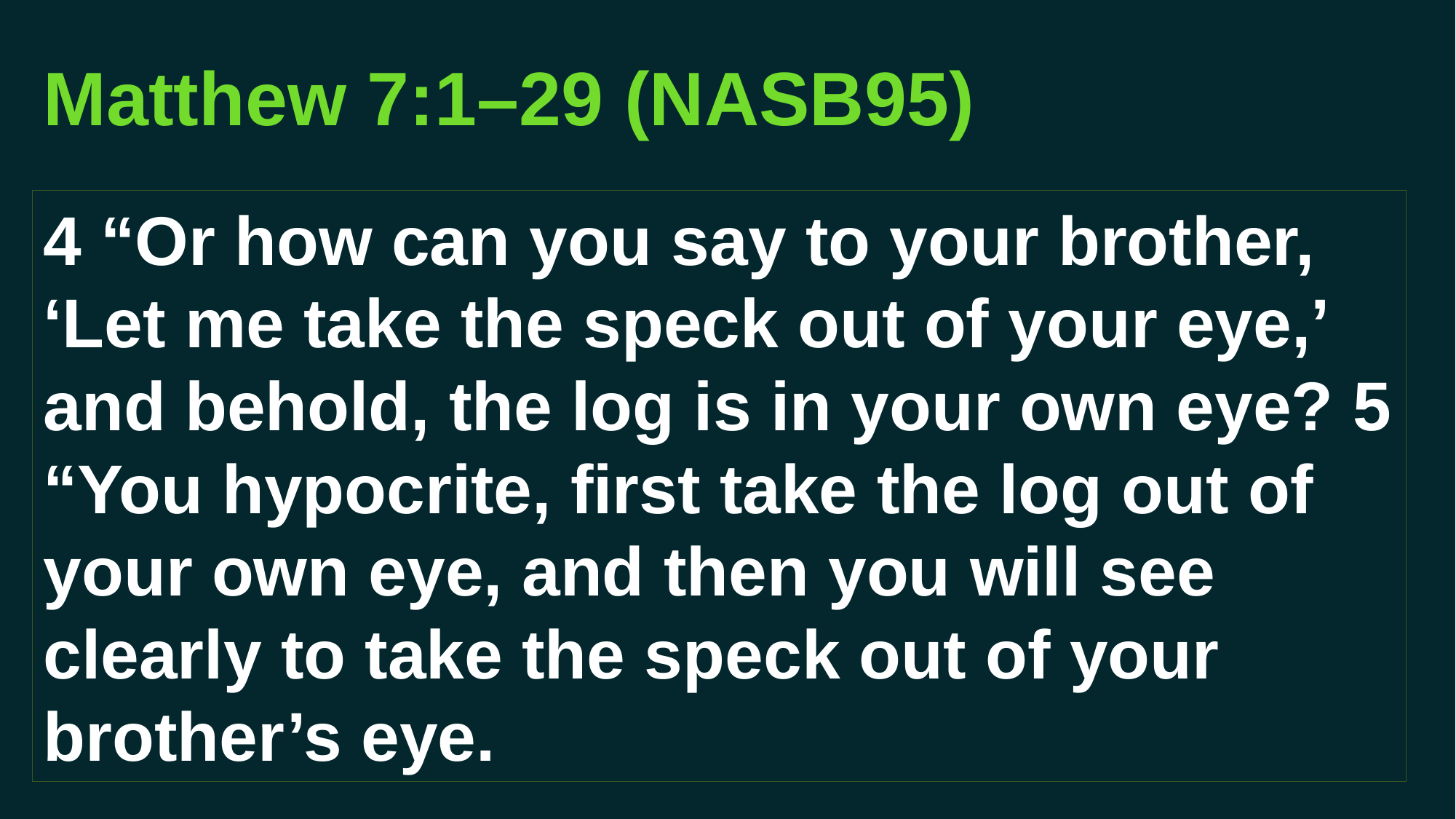

# Matthew 7:1–29 (NASB95)
4 “Or how can you say to your brother, ‘Let me take the speck out of your eye,’ and behold, the log is in your own eye? 5 “You hypocrite, first take the log out of your own eye, and then you will see clearly to take the speck out of your brother’s eye.